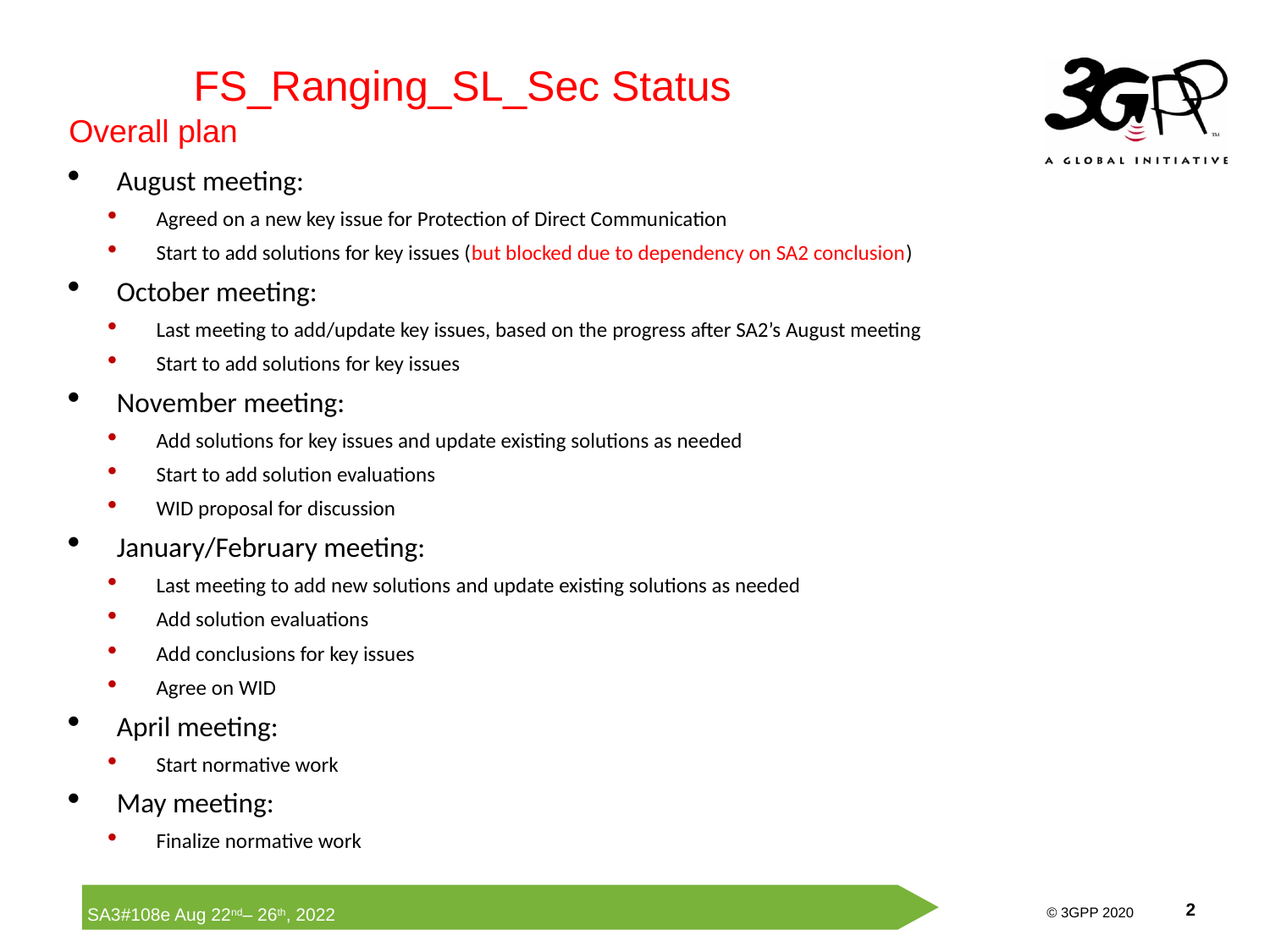

FS_Ranging_SL_Sec Status
Overall plan
August meeting:
Agreed on a new key issue for Protection of Direct Communication
Start to add solutions for key issues (but blocked due to dependency on SA2 conclusion)
October meeting:
Last meeting to add/update key issues, based on the progress after SA2’s August meeting
Start to add solutions for key issues
November meeting:
Add solutions for key issues and update existing solutions as needed
Start to add solution evaluations
WID proposal for discussion
January/February meeting:
Last meeting to add new solutions and update existing solutions as needed
Add solution evaluations
Add conclusions for key issues
Agree on WID
April meeting:
Start normative work
May meeting:
Finalize normative work